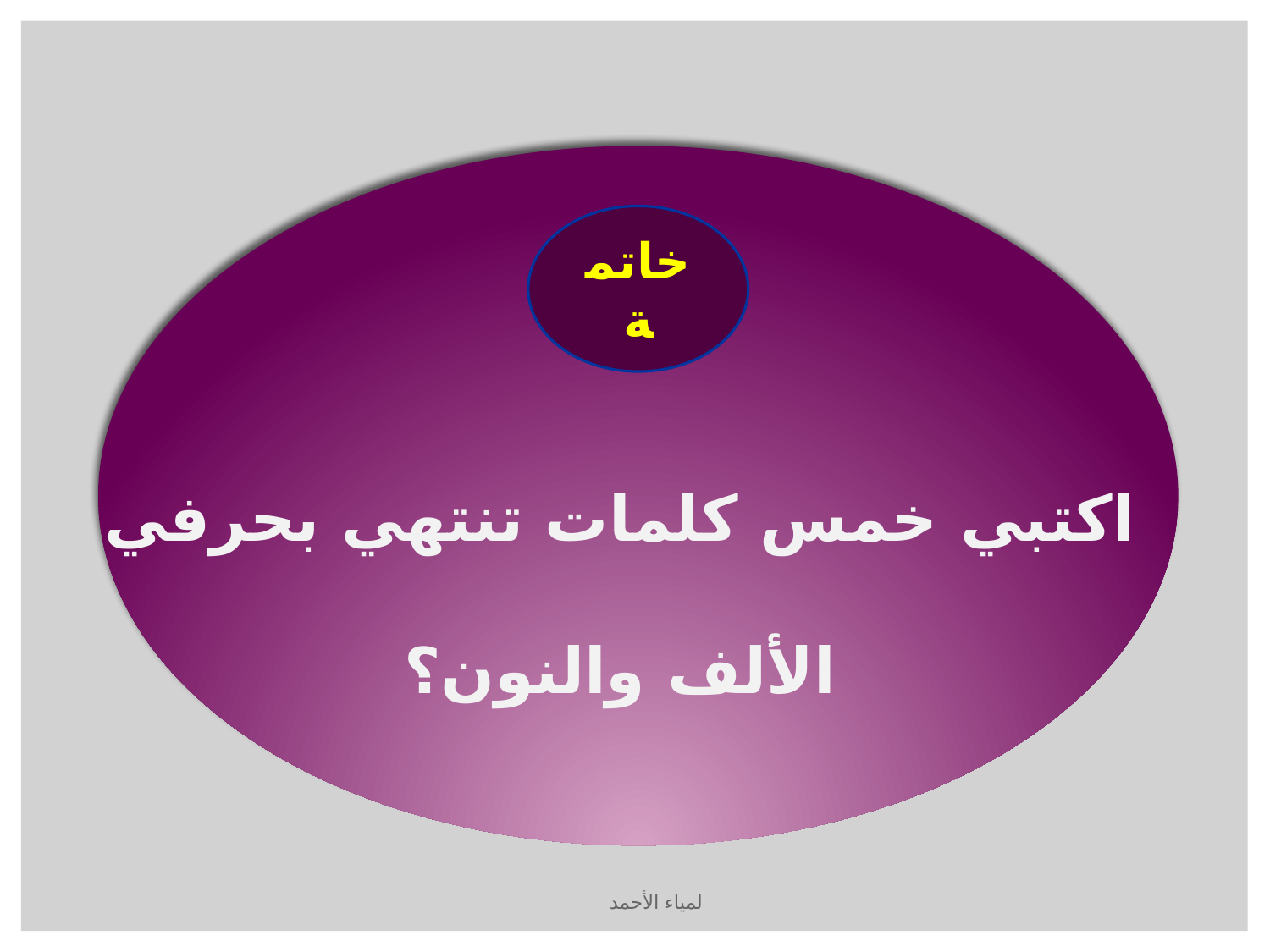

خاتمة
اكتبي خمس كلمات تنتهي بحرفي الألف والنون؟
لمياء الأحمد